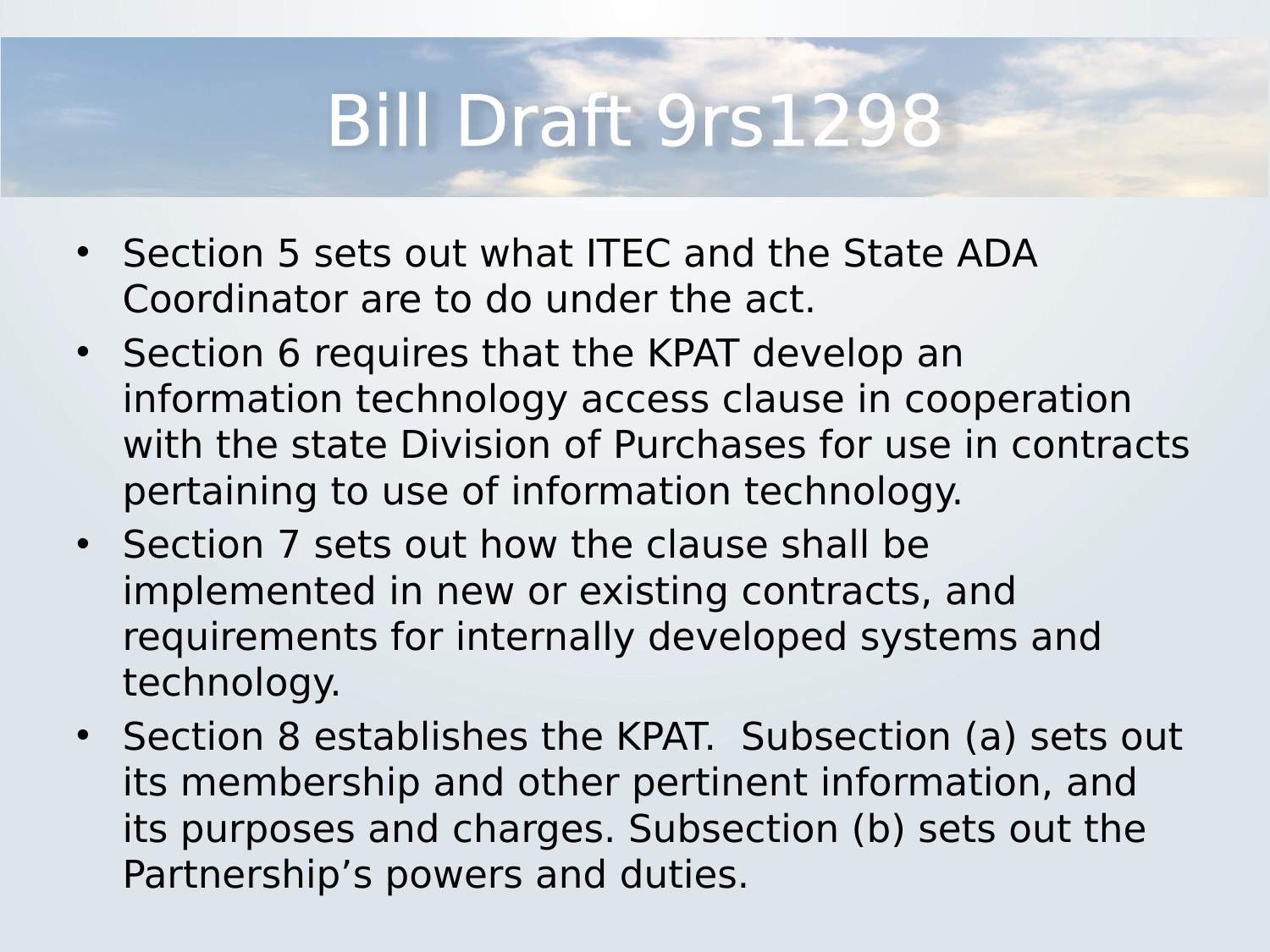

# Bill Draft 9rs1298
Section 5 sets out what ITEC and the State ADA Coordinator are to do under the act.
Section 6 requires that the KPAT develop an information technology access clause in cooperation with the state Division of Purchases for use in contracts pertaining to use of information technology.
Section 7 sets out how the clause shall be implemented in new or existing contracts, and requirements for internally developed systems and technology.
Section 8 establishes the KPAT.  Subsection (a) sets out its membership and other pertinent information, and its purposes and charges. Subsection (b) sets out the Partnership’s powers and duties.